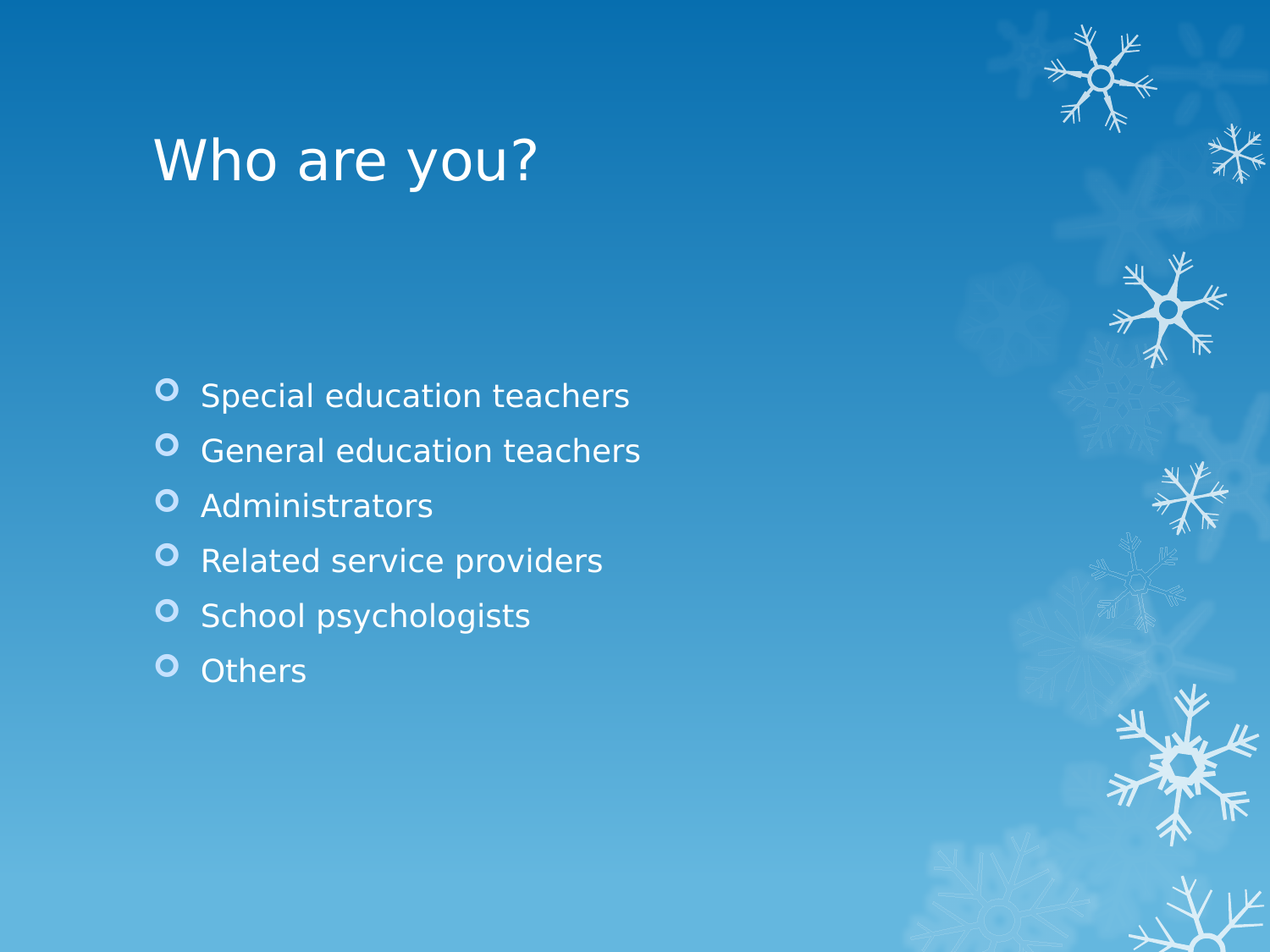

# Who are you?
Special education teachers
General education teachers
Administrators
Related service providers
School psychologists
Others